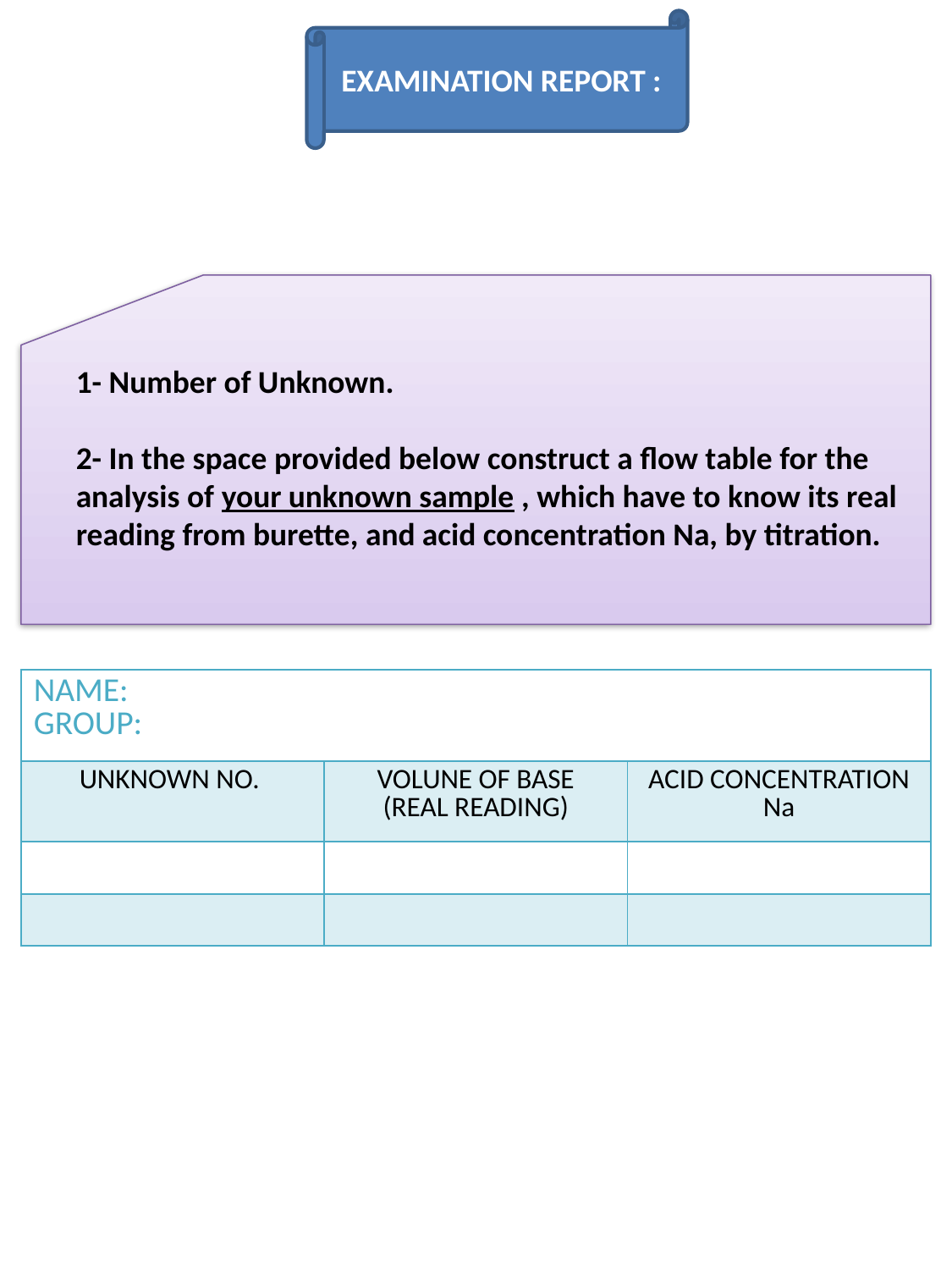

EXAMINATION REPORT :

1- Number of Unknown.

2- In the space provided below construct a flow table for the analysis of your unknown sample , which have to know its real reading from burette, and acid concentration Na, by titration.
| NAME: GROUP: |  |  |
| --- | --- | --- |
| UNKNOWN NO. | VOLUNE OF BASE (REAL READING) | ACID CONCENTRATION Na |
|  |  |  |
|  |  |  |